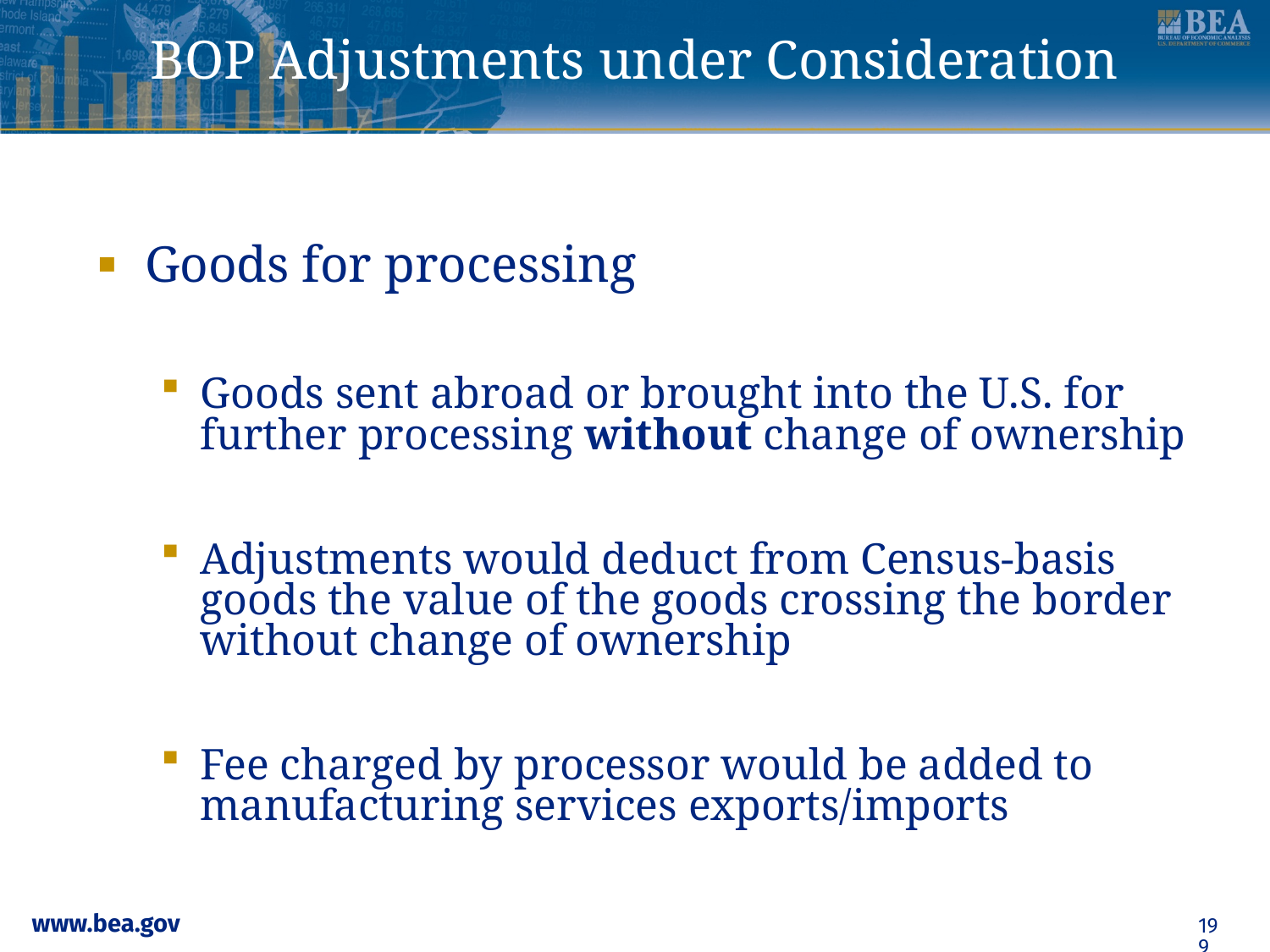

# BOP Adjustments under Consideration

Goods for processing

Goods sent abroad or brought into the U.S. for further processing without change of ownership

Adjustments would deduct from Census-basis goods the value of the goods crossing the border without change of ownership

Fee charged by processor would be added to manufacturing services exports/imports

199